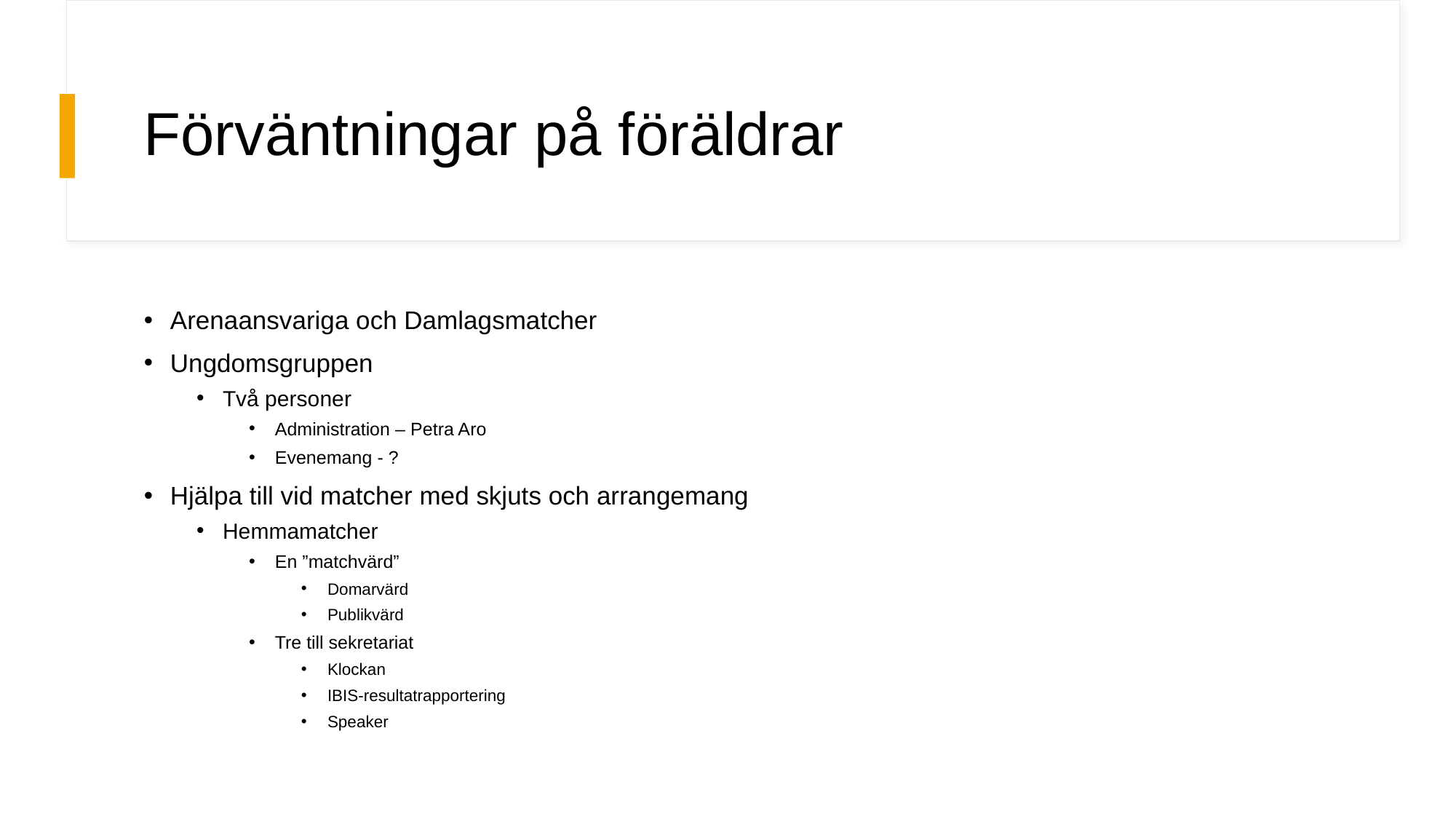

# Förväntningar på föräldrar
Arenaansvariga och Damlagsmatcher
Ungdomsgruppen
Två personer
Administration – Petra Aro
Evenemang - ?
Hjälpa till vid matcher med skjuts och arrangemang
Hemmamatcher
En ”matchvärd”
Domarvärd
Publikvärd
Tre till sekretariat
Klockan
IBIS-resultatrapportering
Speaker